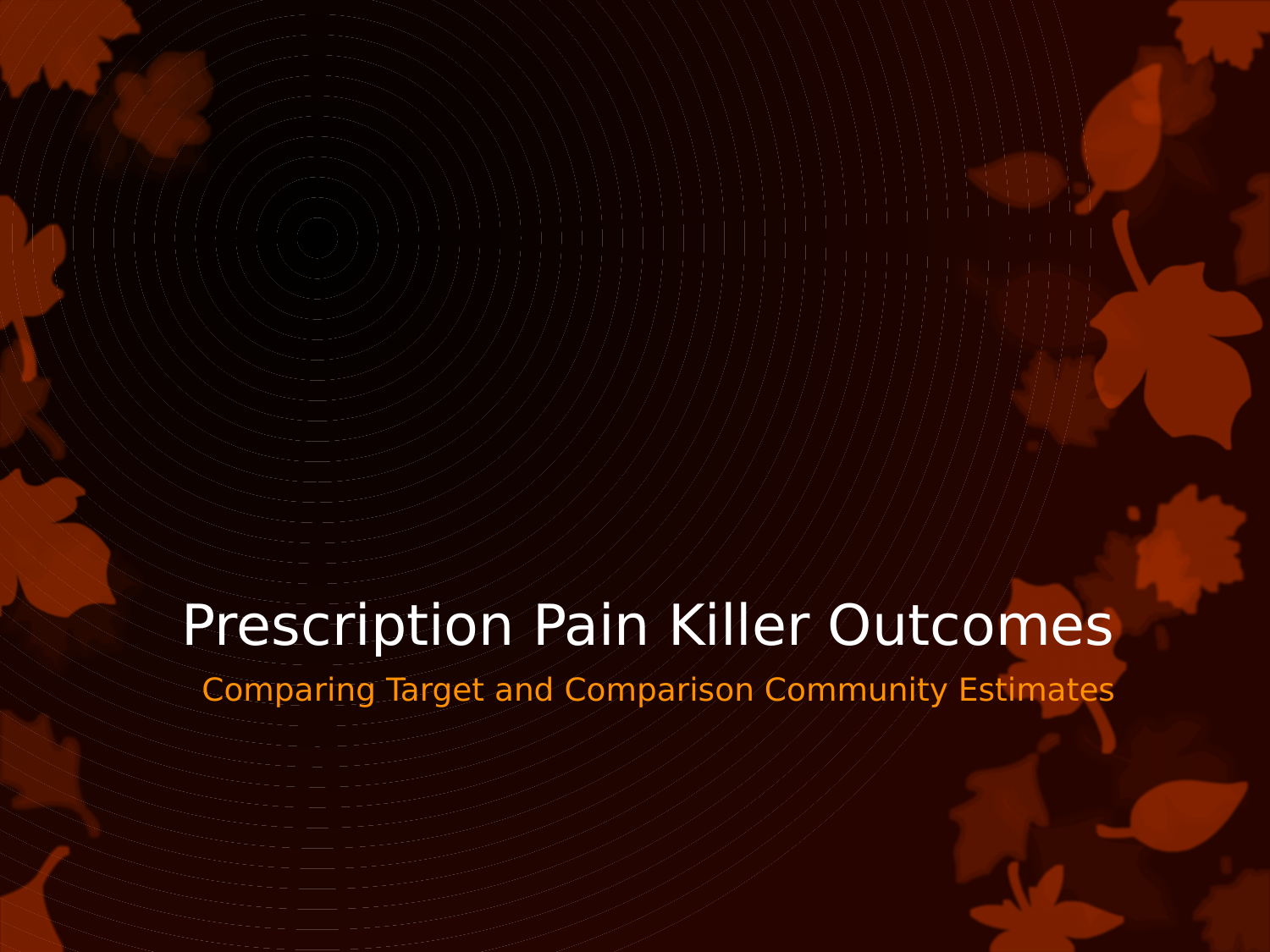

# Prescription Pain Killer Outcomes
Comparing Target and Comparison Community Estimates